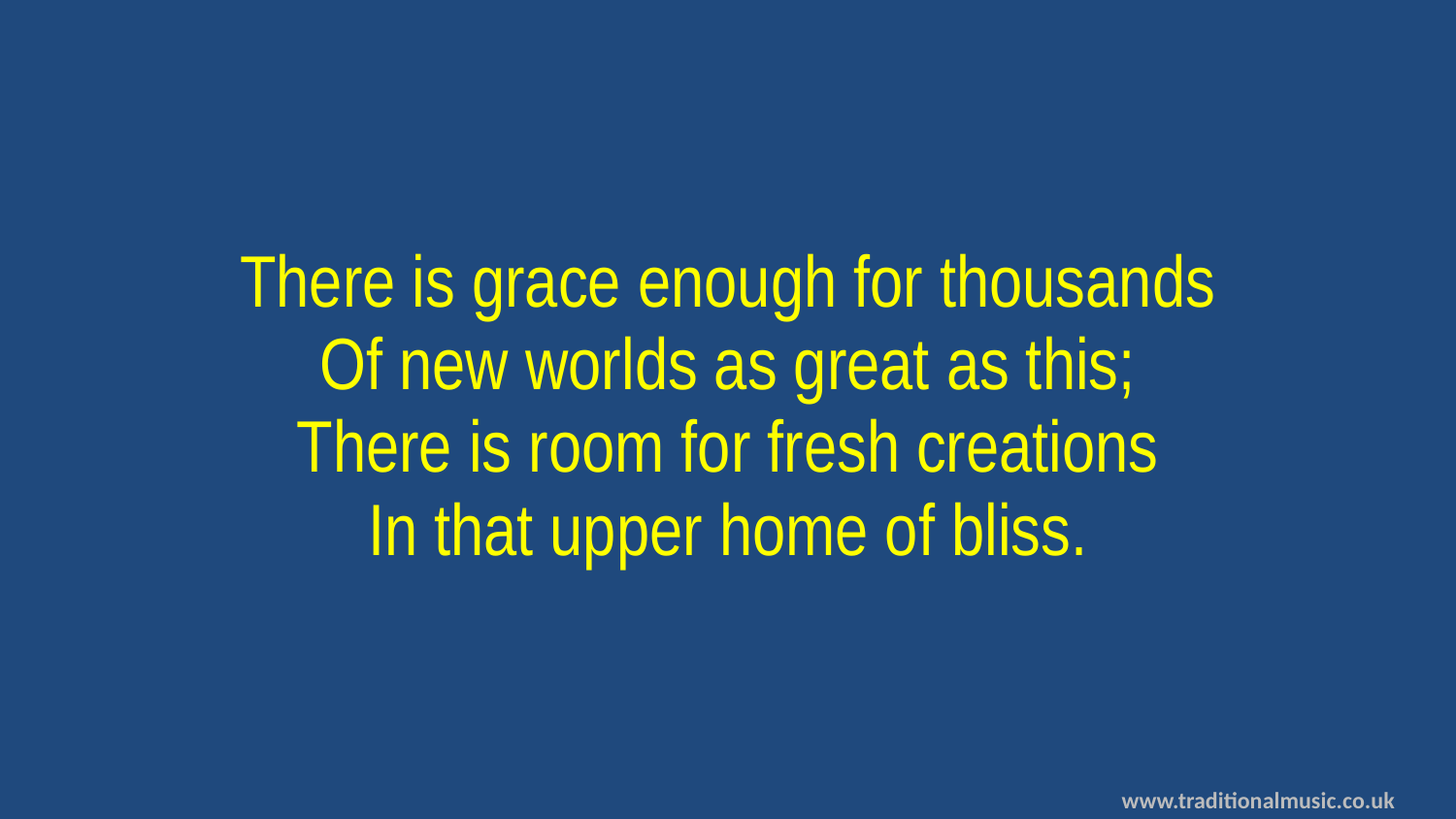

There is grace enough for thousands
Of new worlds as great as this;
There is room for fresh creations
In that upper home of bliss.